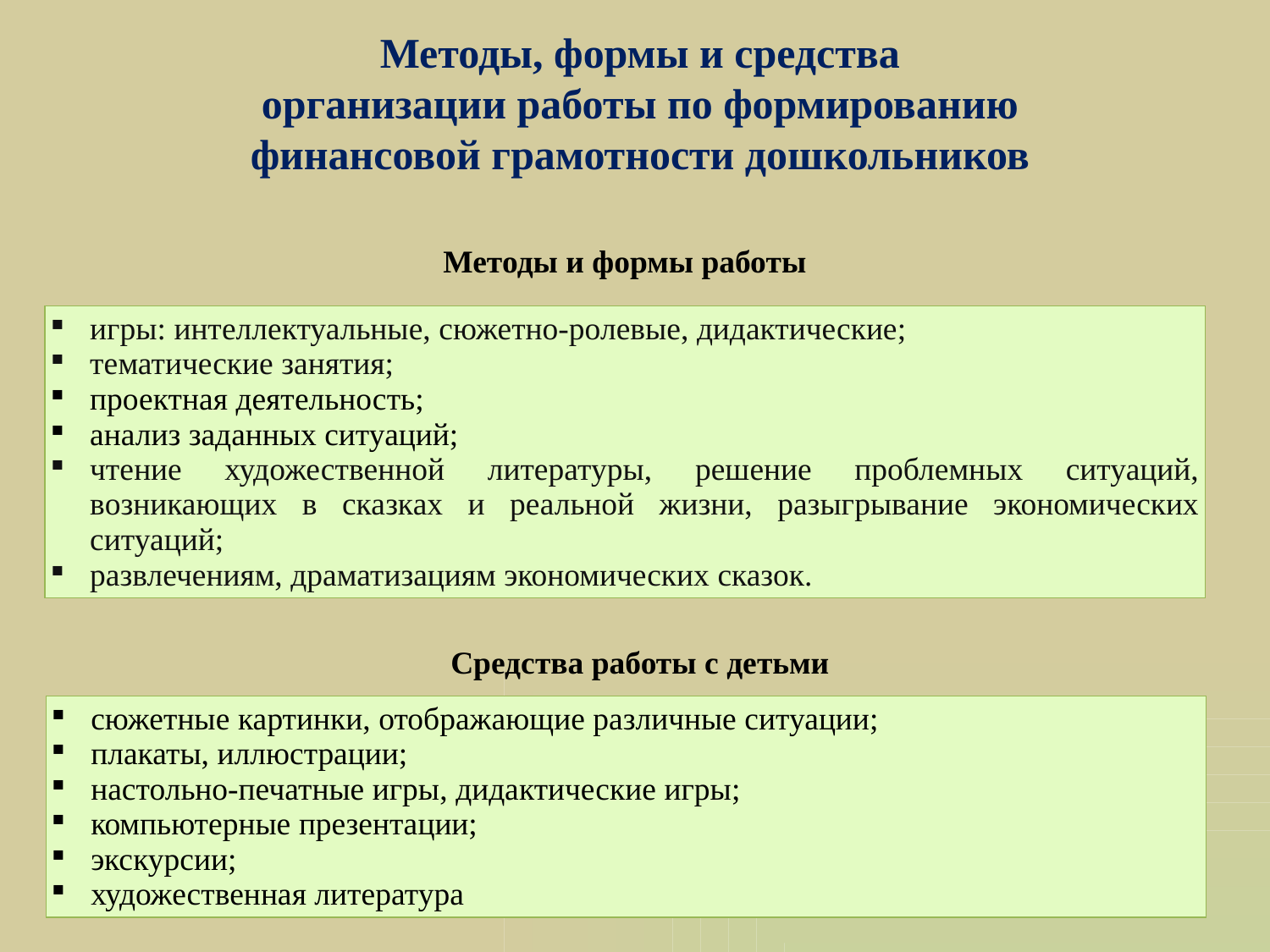

# Методы, формы и средства организации работы по формированию финансовой грамотности дошкольников
Методы и формы работы
| игры: интеллектуальные, сюжетно-ролевые, дидактические; тематические занятия; проектная деятельность; анализ заданных ситуаций; чтение художественной литературы, решение проблемных ситуаций, возникающих в сказках и реальной жизни, разыгрывание экономических ситуаций; развлечениям, драматизациям экономических сказок. |
| --- |
Средства работы с детьми
| сюжетные картинки, отображающие различные ситуации; плакаты, иллюстрации; настольно-печатные игры, дидактические игры; компьютерные презентации; экскурсии; художественная литература |
| --- |